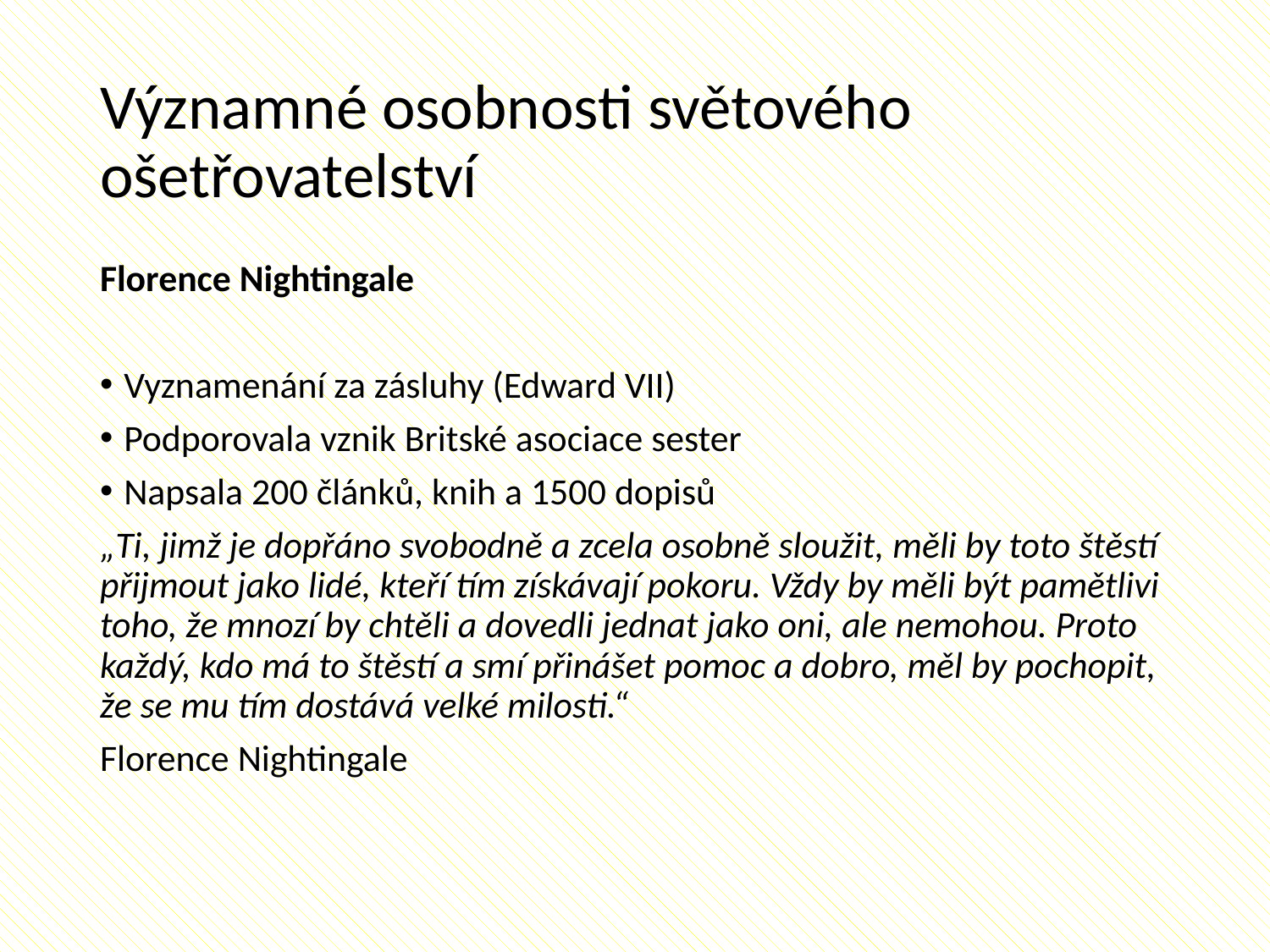

# Významné osobnosti světového ošetřovatelství
Florence Nightingale

Vyznamenání za zásluhy (Edward VII)
Podporovala vznik Britské asociace sester
Napsala 200 článků, knih a 1500 dopisů
„Ti, jimž je dopřáno svobodně a zcela osobně sloužit, měli by toto štěstí přijmout jako lidé, kteří tím získávají pokoru. Vždy by měli být pamětlivi toho, že mnozí by chtěli a dovedli jednat jako oni, ale nemohou. Proto každý, kdo má to štěstí a smí přinášet pomoc a dobro, měl by pochopit, že se mu tím dostává velké milosti.“
Florence Nightingale